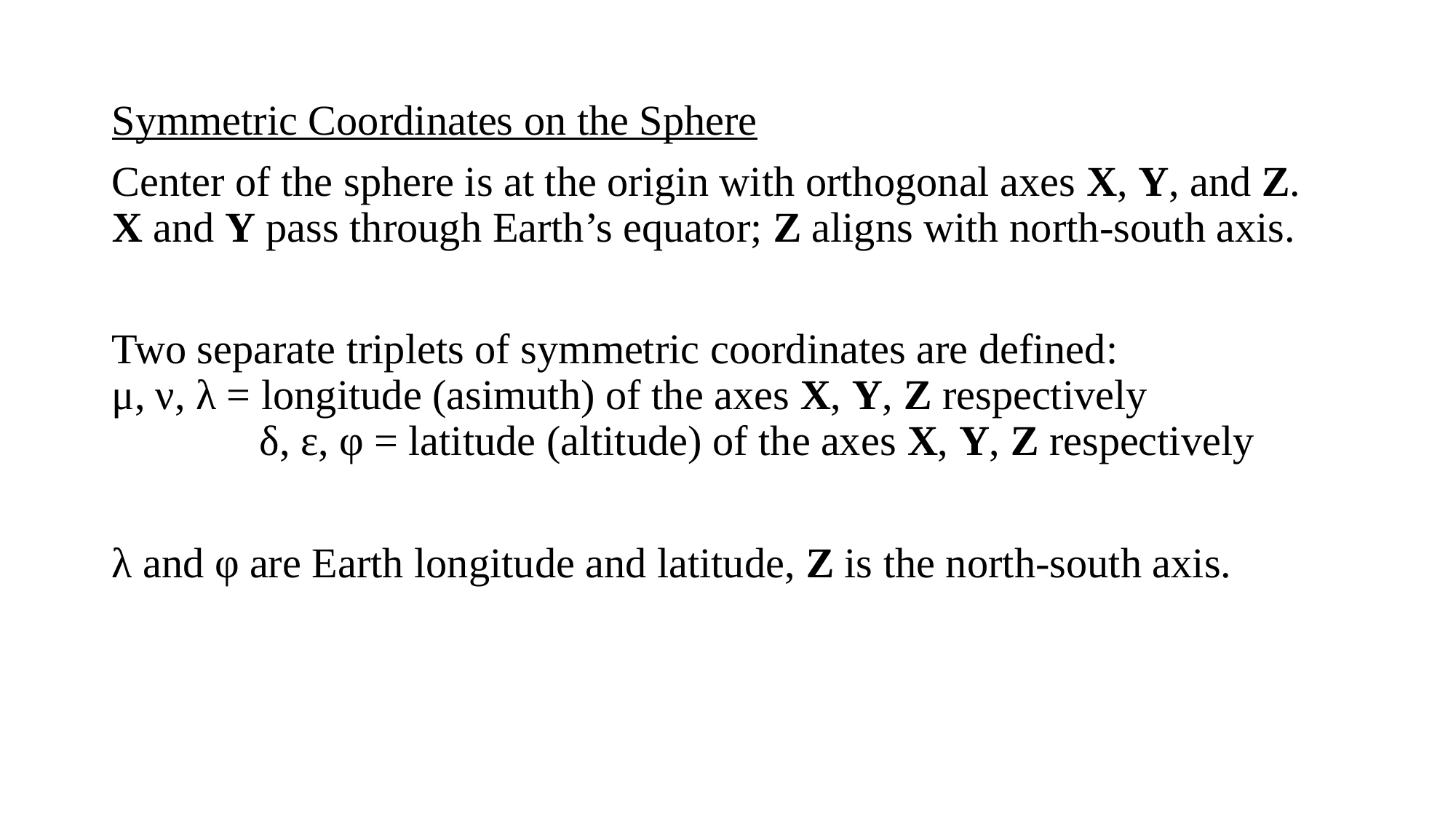

Symmetric Coordinates on the Sphere
Center of the sphere is at the origin with orthogonal axes X, Y, and Z.  X and Y pass through Earth’s equator; Z aligns with north-south axis.

Two separate triplets of symmetric coordinates are defined:                    μ, ν, λ = longitude (asimuth) of the axes X, Y, Z respectively                                 δ, ε, φ = latitude (altitude) of the axes X, Y, Z respectively

λ and φ are Earth longitude and latitude, Z is the north-south axis.